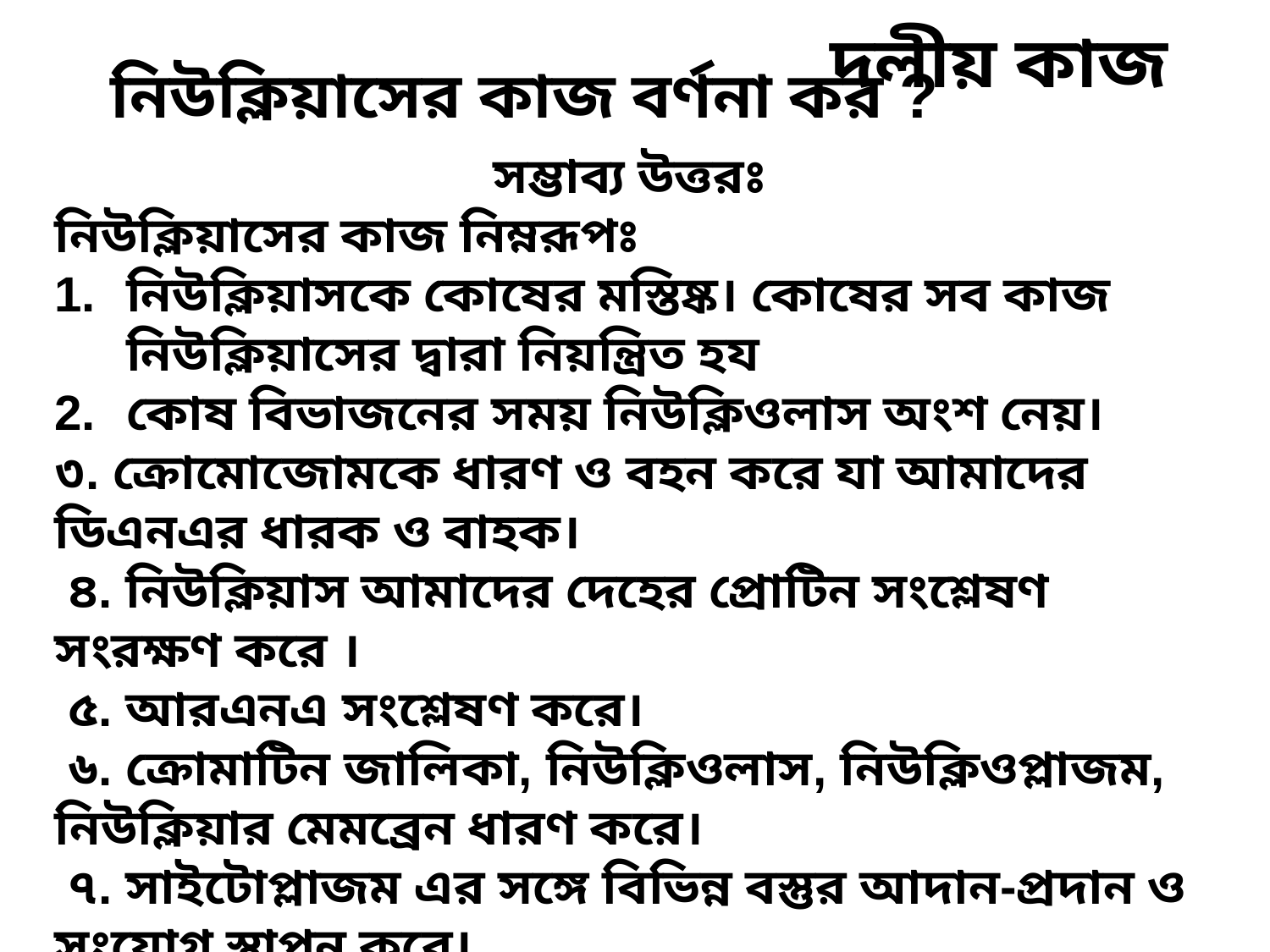

দলীয় কাজ
নিউক্লিয়াসের কাজ বর্ণনা কর ?
সম্ভাব্য উত্তরঃ
নিউক্লিয়াসের কাজ নিম্নরূপঃ
নিউক্লিয়াসকে কোষের মস্তিষ্ক। কোষের সব কাজ নিউক্লিয়াসের দ্বারা নিয়ন্ত্রিত হয
কোষ বিভাজনের সময় নিউক্লিওলাস অংশ নেয়।
৩. ক্রোমোজোমকে ধারণ ও বহন করে যা আমাদের ডিএনএর ধারক ও বাহক।
 ৪. নিউক্লিয়াস আমাদের দেহের প্রোটিন সংশ্লেষণ সংরক্ষণ করে ।
 ৫. আরএনএ সংশ্লেষণ করে।
 ৬. ক্রোমাটিন জালিকা, নিউক্লিওলাস, নিউক্লিওপ্লাজম, নিউক্লিয়ার মেমব্রেন ধারণ করে।
 ৭. সাইটোপ্লাজম এর সঙ্গে বিভিন্ন বস্তুর আদান-প্রদান ও সংযোগ স্থাপন করে।
  ৮. নিউক্লিক অ্যাসিড সঞ্চয়কারী হিসেবে কাজ করে।